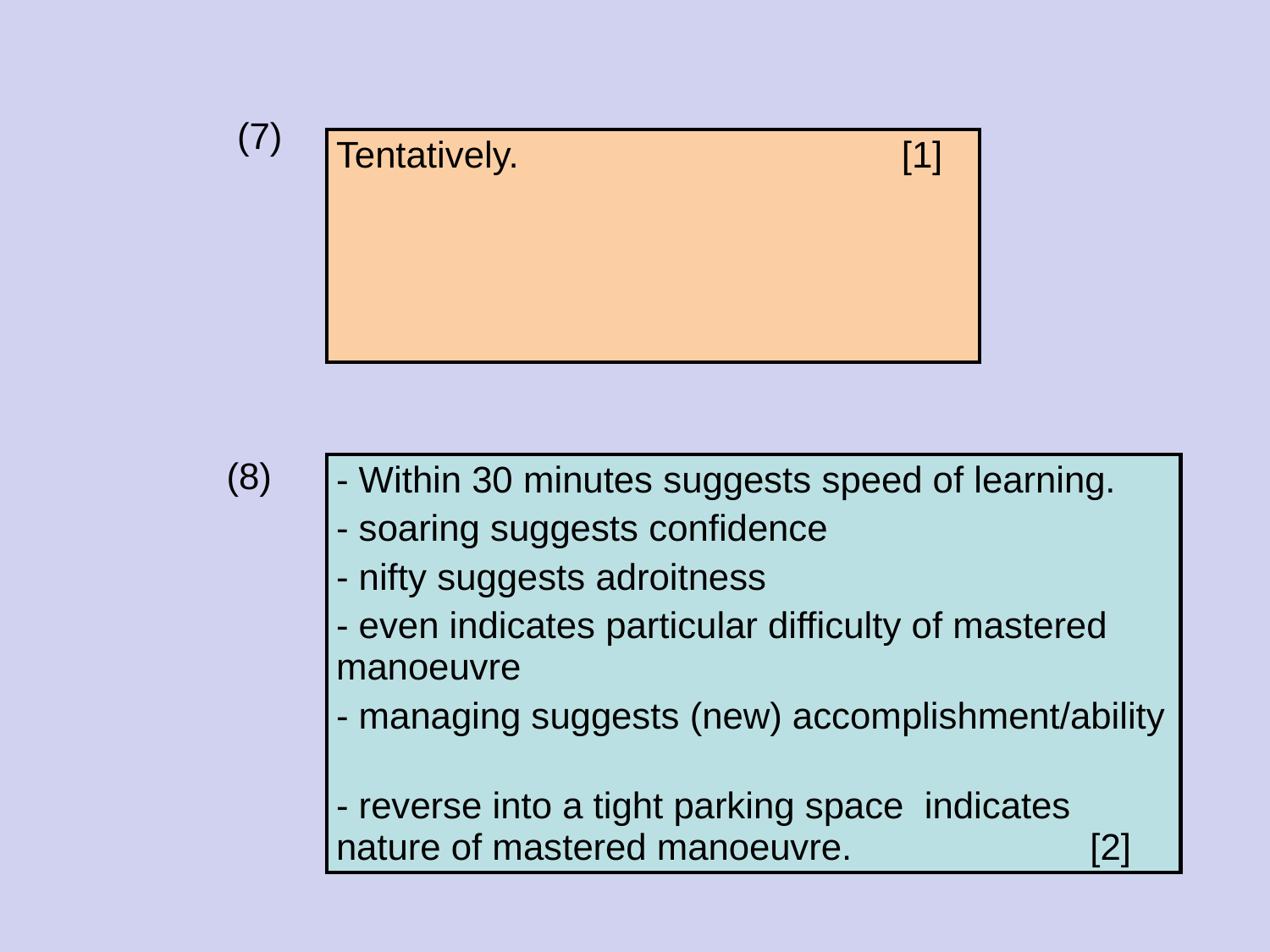

(7)

| Tentatively. [1] |
| --- |

(8)
| - Within 30 minutes suggests speed of learning. - soaring suggests confidence - nifty suggests adroitness - even indicates particular difficulty of mastered manoeuvre - managing suggests (new) accomplishment/ability - reverse into a tight parking space indicates nature of mastered manoeuvre. [2] |
| --- |